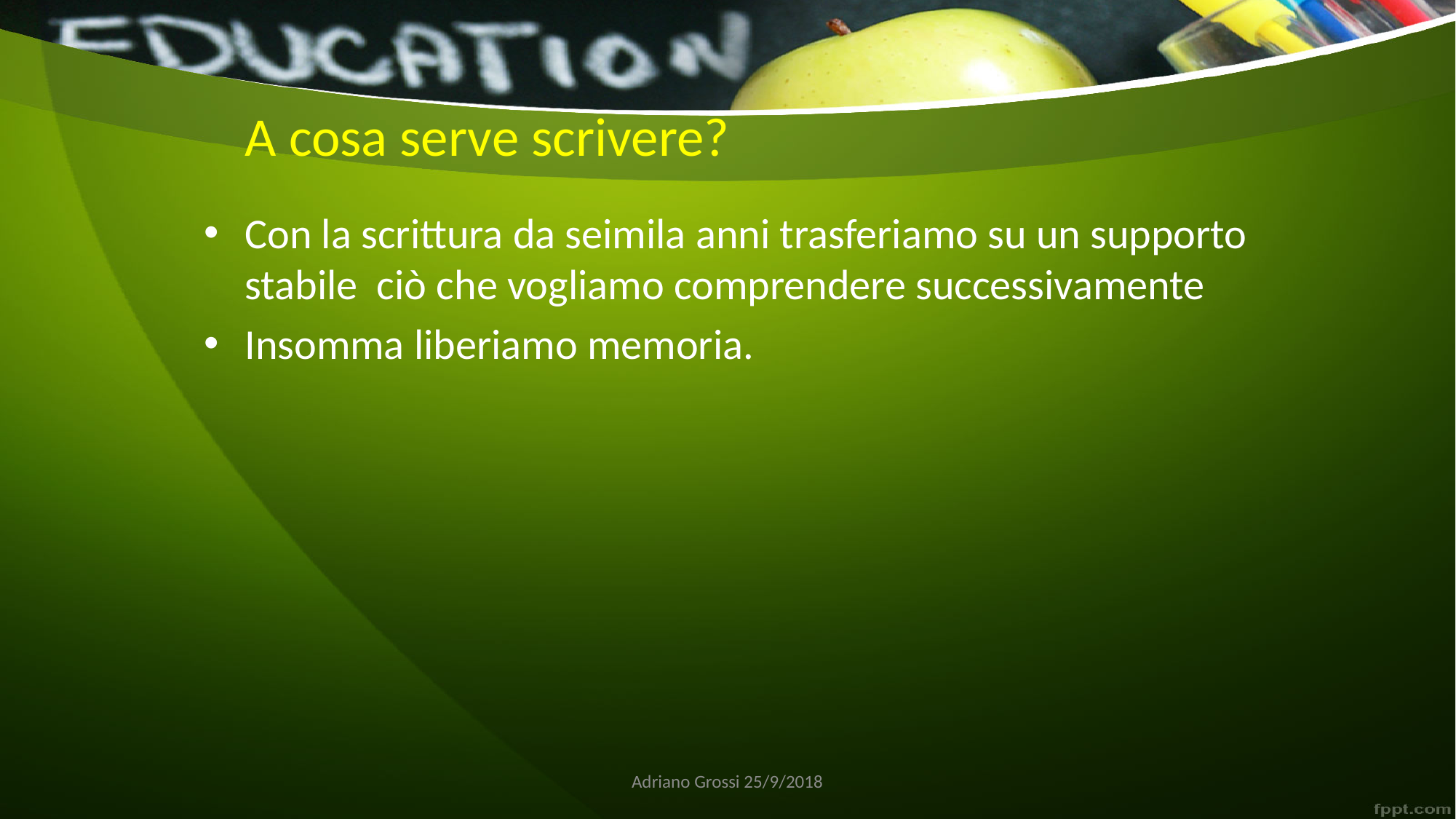

# A cosa serve scrivere?
Con la scrittura da seimila anni trasferiamo su un supporto stabile  ciò che vogliamo comprendere successivamente
Insomma liberiamo memoria.
Adriano Grossi 25/9/2018